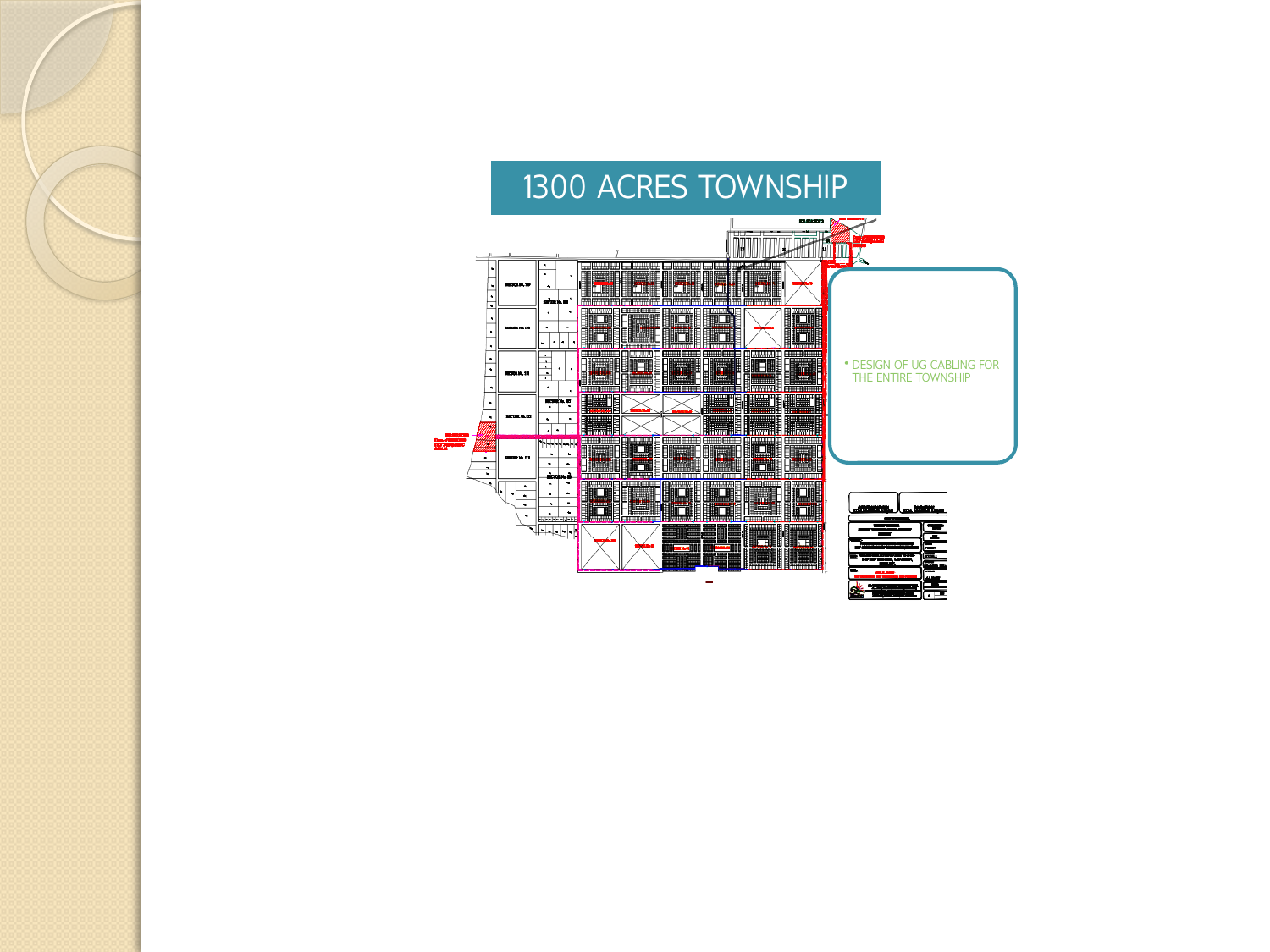

DESIGN OF UG CABLING FOR THE ENTIRE TOWNSHIP
1300 ACRES TOWNSHIP